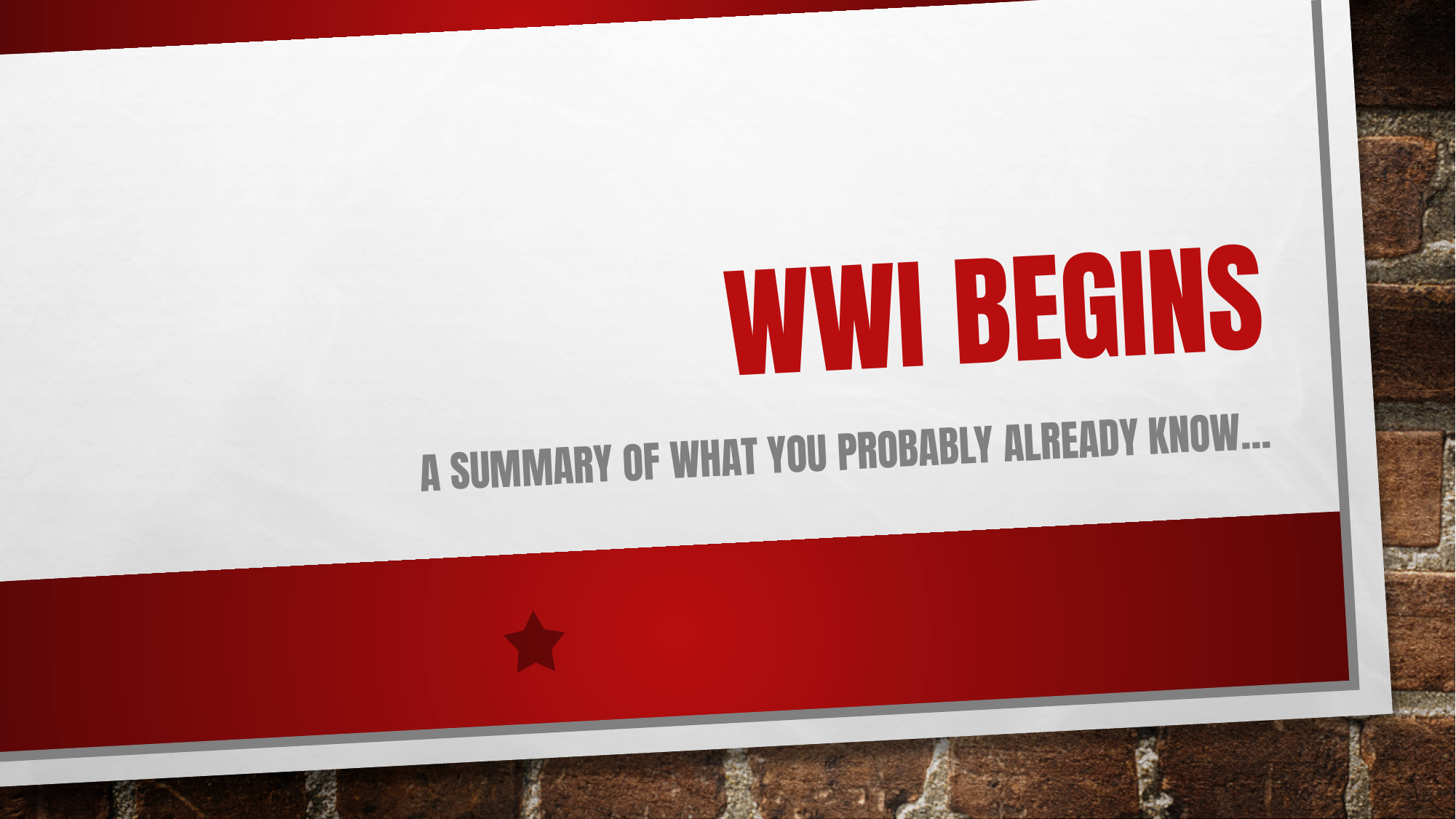

# WWI Begins
A summary of what you probably already know…